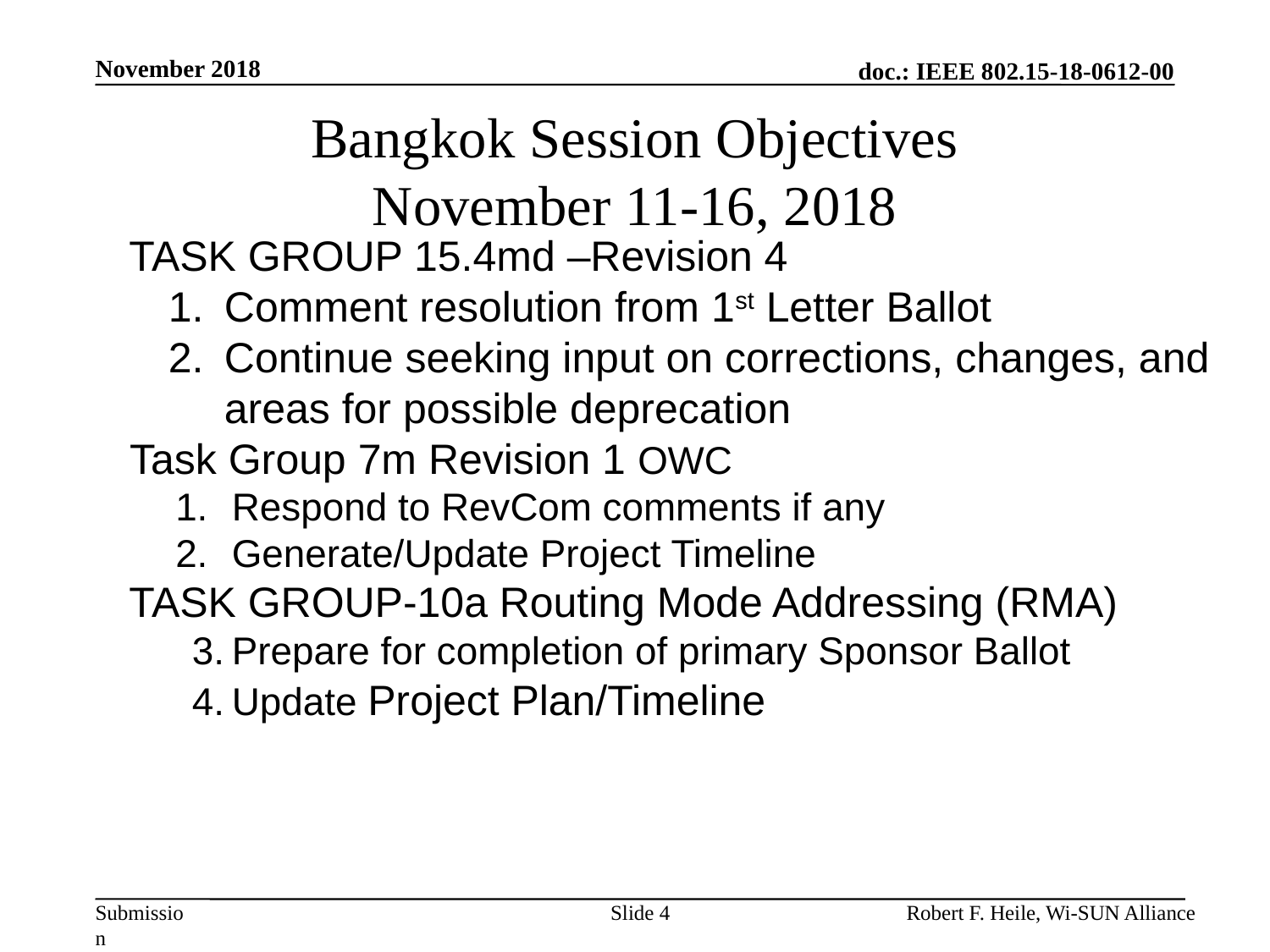

November 2018
# Bangkok Session Objectives November 11-16, 2018
TASK GROUP 15.4md –Revision 4
Comment resolution from 1st Letter Ballot
Continue seeking input on corrections, changes, and areas for possible deprecation
Task Group 7m Revision 1 OWC
Respond to RevCom comments if any
Generate/Update Project Timeline
TASK GROUP-10a Routing Mode Addressing (RMA)
Prepare for completion of primary Sponsor Ballot
Update Project Plan/Timeline

Slide 4
Robert F. Heile, Wi-SUN Alliance